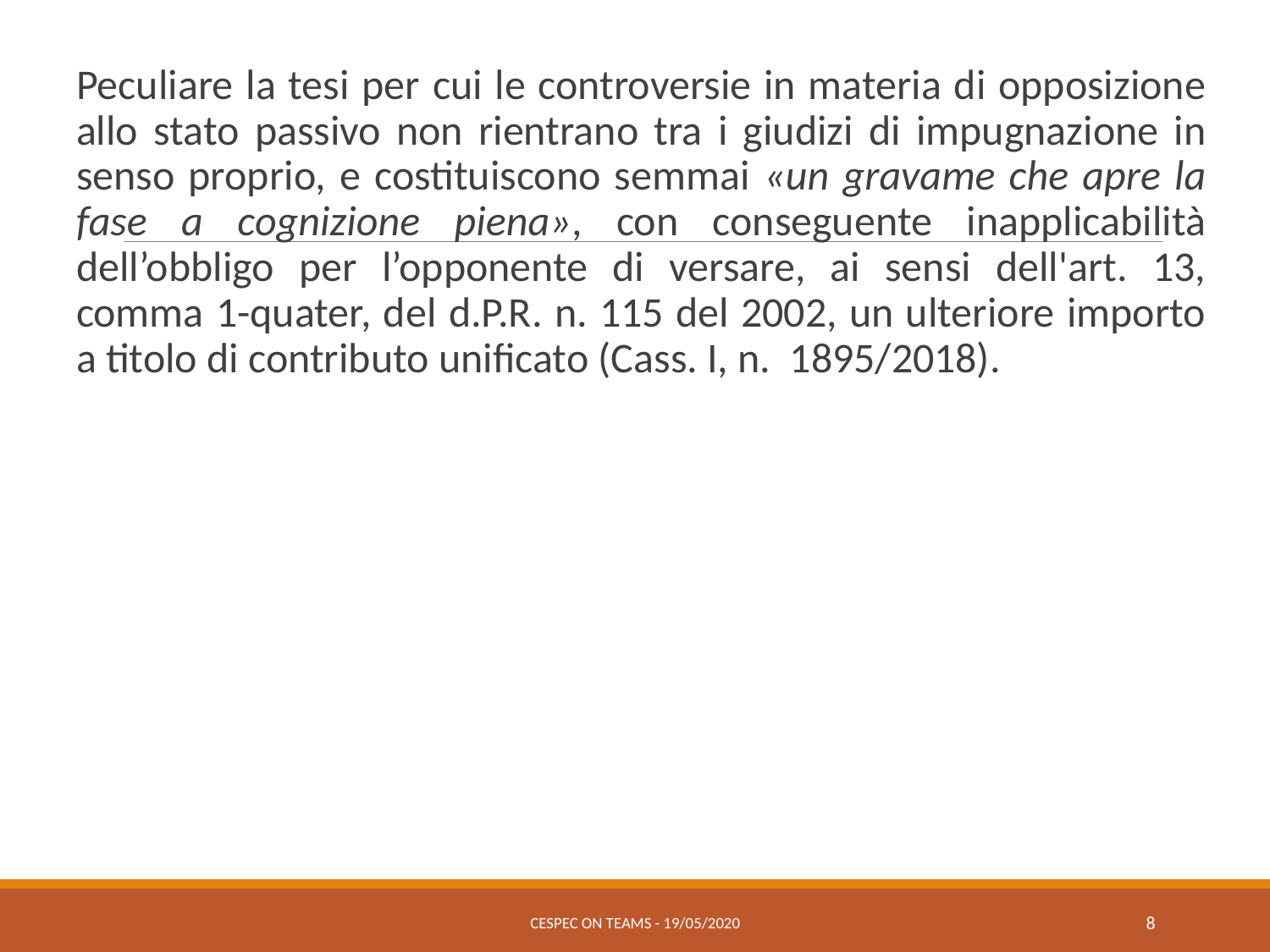

Peculiare la tesi per cui le controversie in materia di opposizione allo stato passivo non rientrano tra i giudizi di impugnazione in senso proprio, e costituiscono semmai «un gravame che apre la fase a cognizione piena», con conseguente inapplicabilità dell’obbligo per l’opponente di versare, ai sensi dell'art. 13, comma 1-quater, del d.P.R. n. 115 del 2002, un ulteriore importo a titolo di contributo unificato (Cass. I, n.  1895/2018).

CESPEC ON TEAMS - 19/05/2020
8